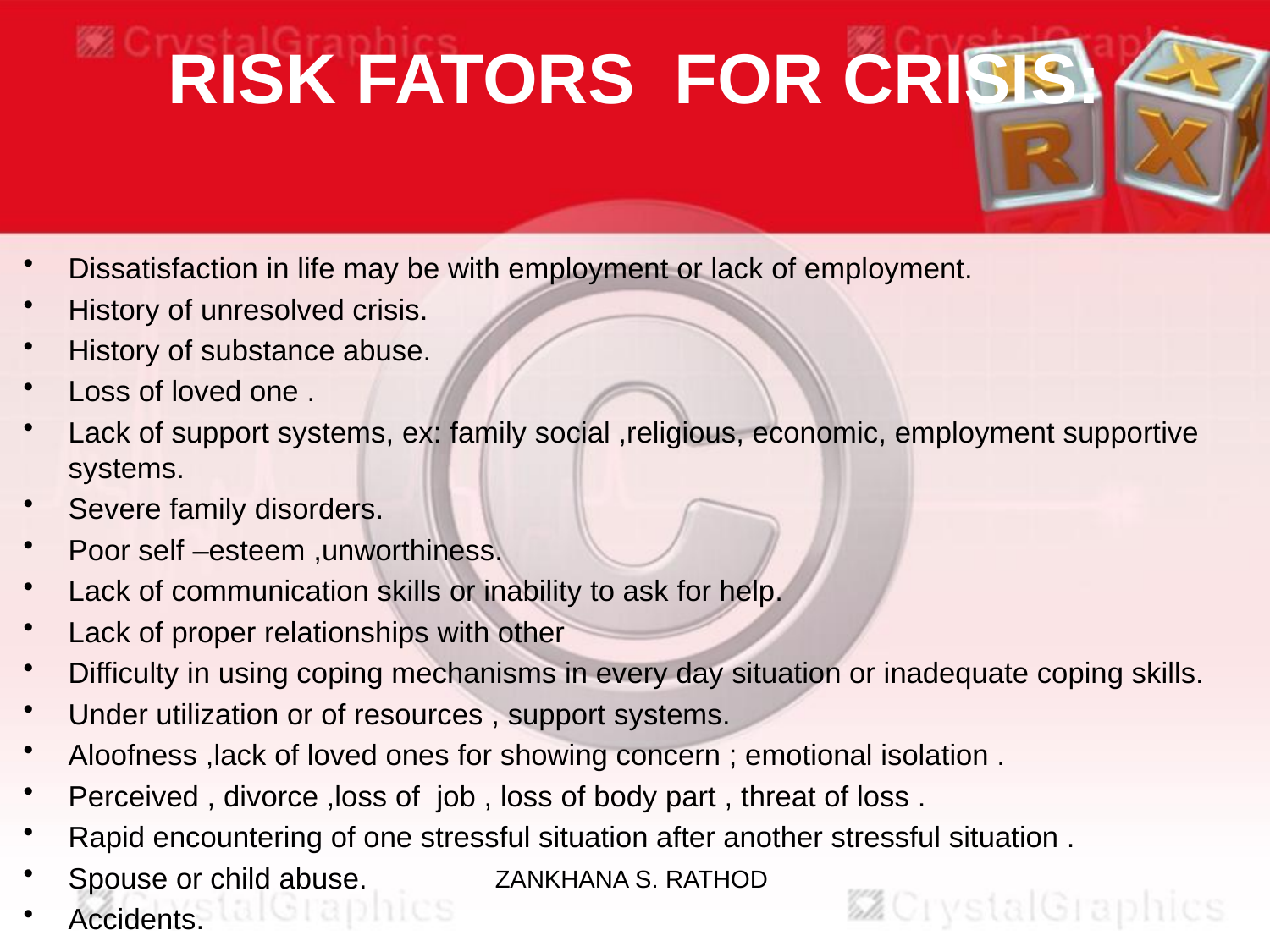

# RISK FATORS  FOR CRISIS:
Dissatisfaction in life may be with employment or lack of employment.
History of unresolved crisis.
History of substance abuse.
Loss of loved one .
Lack of support systems, ex: family social ,religious, economic, employment supportive systems.
Severe family disorders.
Poor self –esteem ,unworthiness.
Lack of communication skills or inability to ask for help.
Lack of proper relationships with other
Difficulty in using coping mechanisms in every day situation or inadequate coping skills.
Under utilization or of resources , support systems.
Aloofness ,lack of loved ones for showing concern ; emotional isolation .
Perceived , divorce ,loss of  job , loss of body part , threat of loss .
Rapid encountering of one stressful situation after another stressful situation .
Spouse or child abuse.
Accidents.

ZANKHANA S. RATHOD